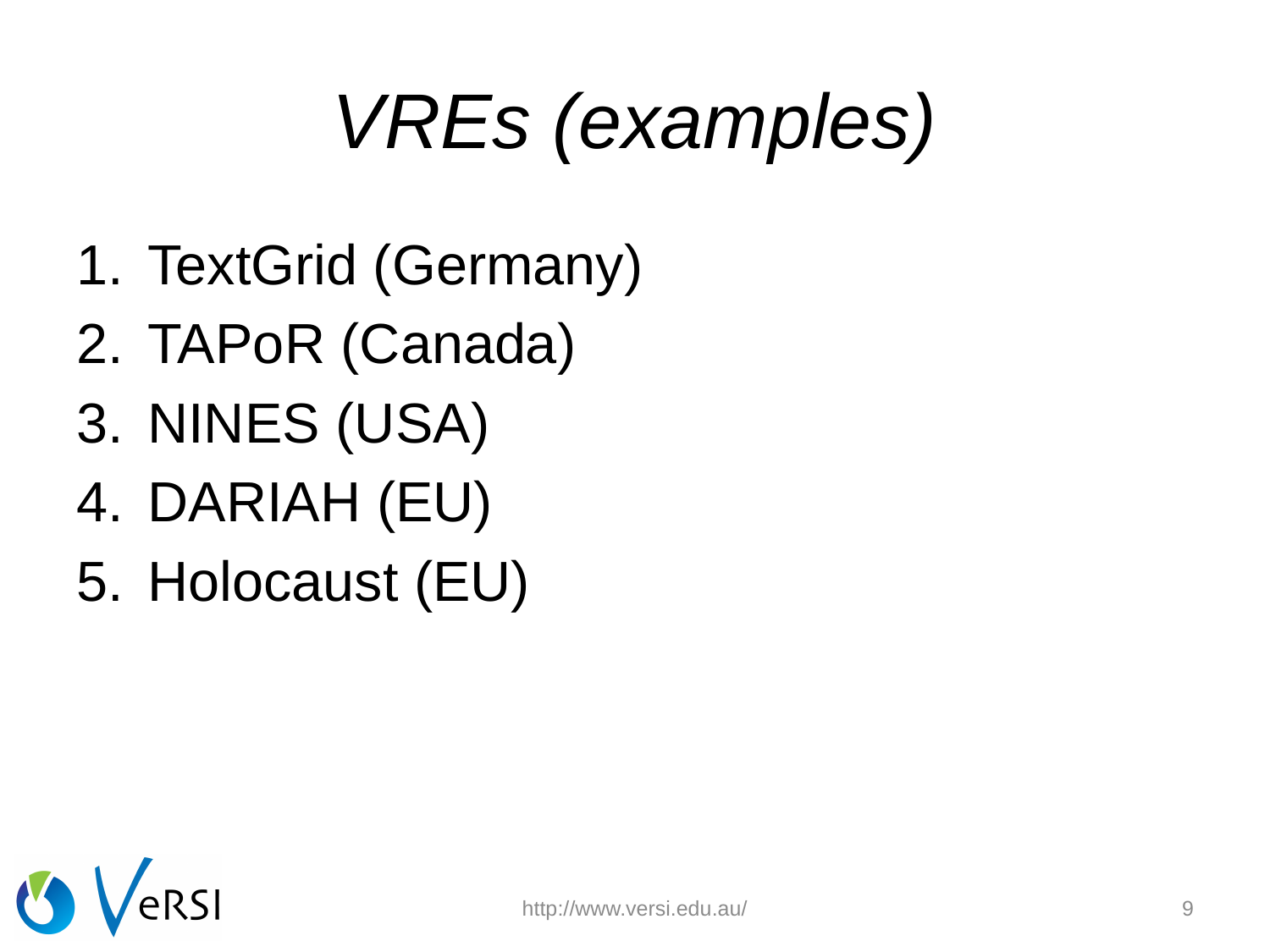

# VREs (examples)
TextGrid (Germany)
TAPoR (Canada)
NINES (USA)
DARIAH (EU)
Holocaust (EU)
http://www.versi.edu.au/
9